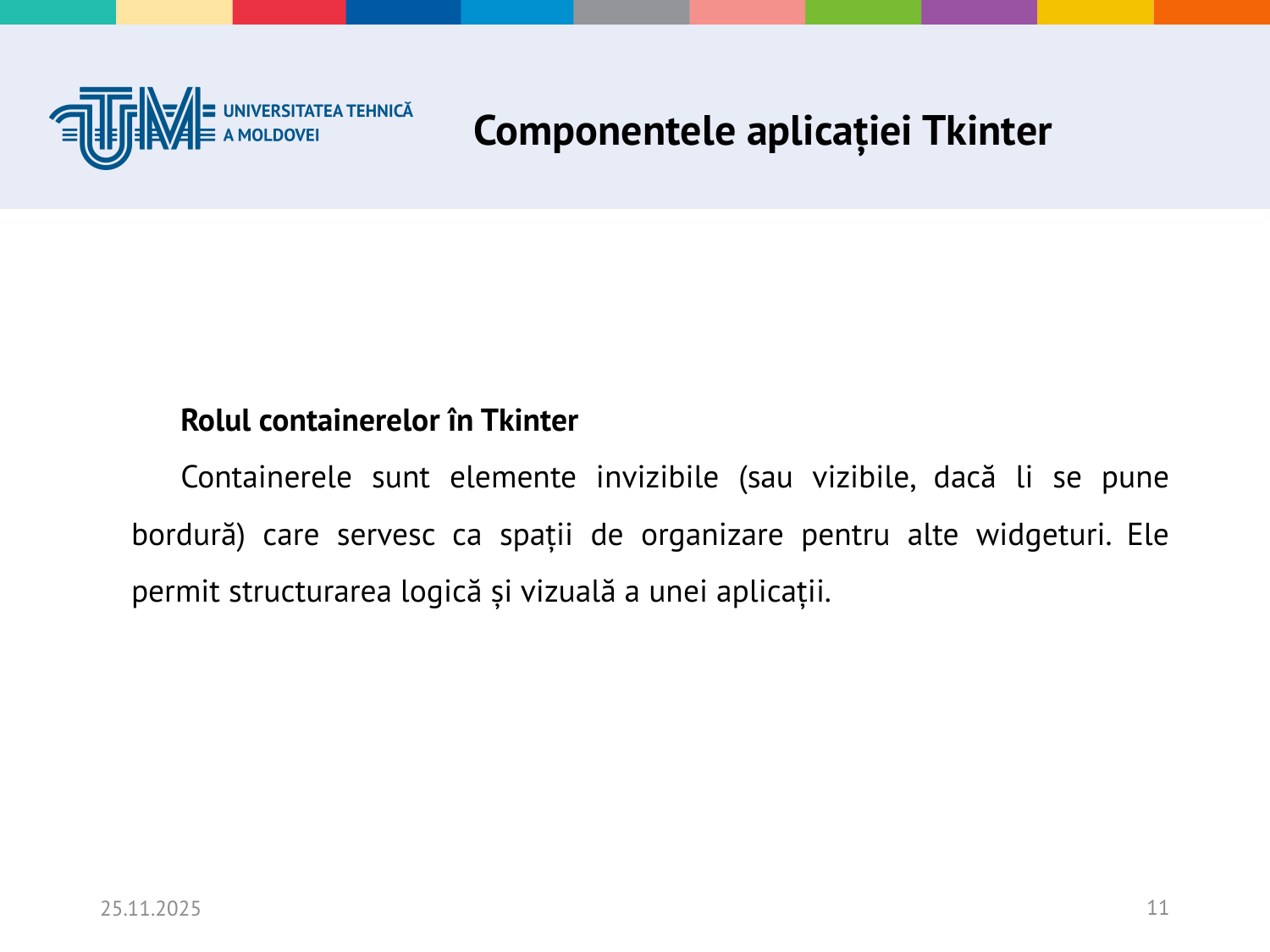

# Componentele aplicației Tkinter
Rolul containerelor în Tkinter
Containerele sunt elemente invizibile (sau vizibile, dacă li se pune bordură) care servesc ca spații de organizare pentru alte widgeturi. Ele permit structurarea logică și vizuală a unei aplicații.
25.11.2025
11